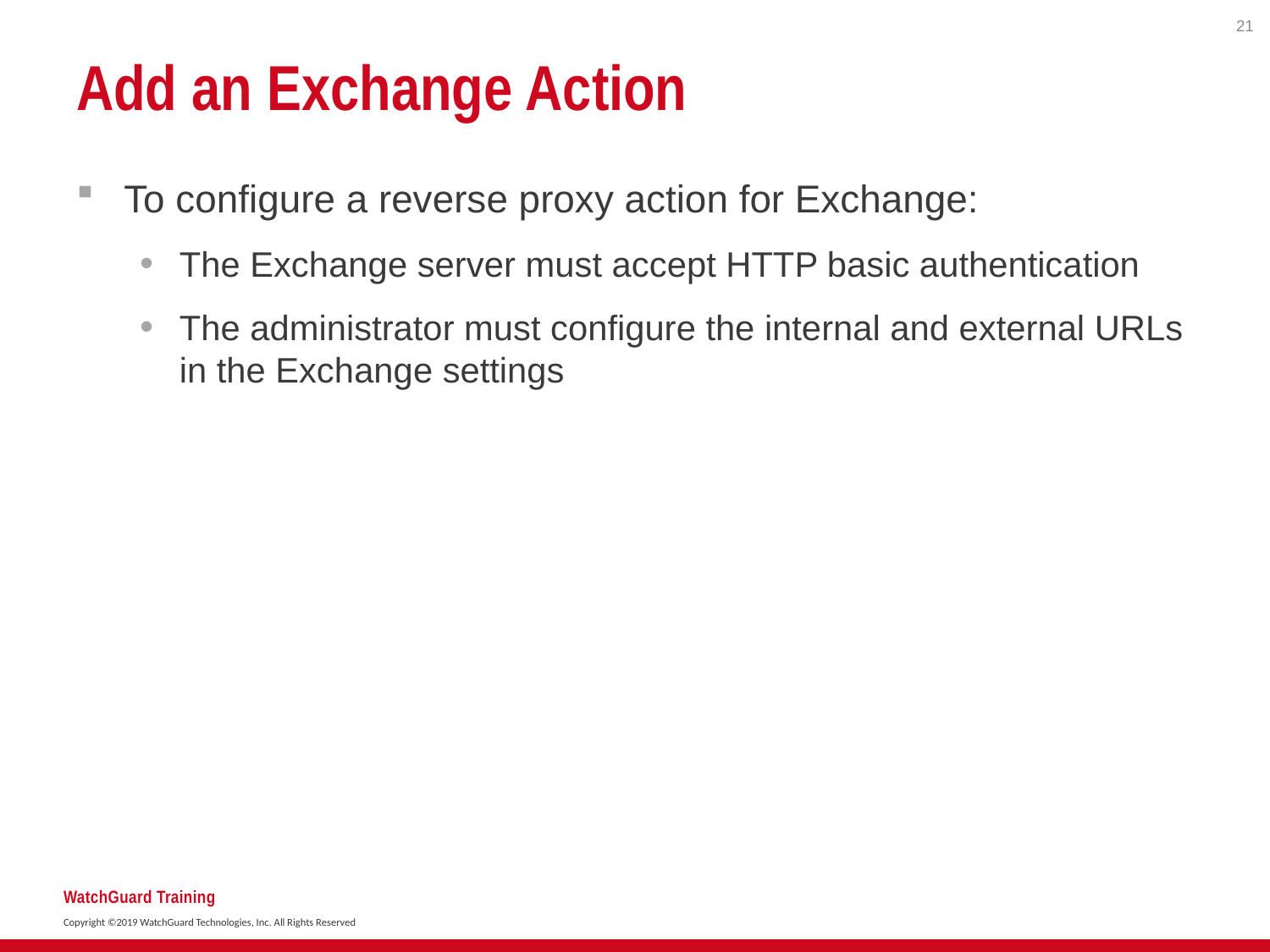

21
# Add an Exchange Action
To configure a reverse proxy action for Exchange:
The Exchange server must accept HTTP basic authentication
The administrator must configure the internal and external URLs in the Exchange settings